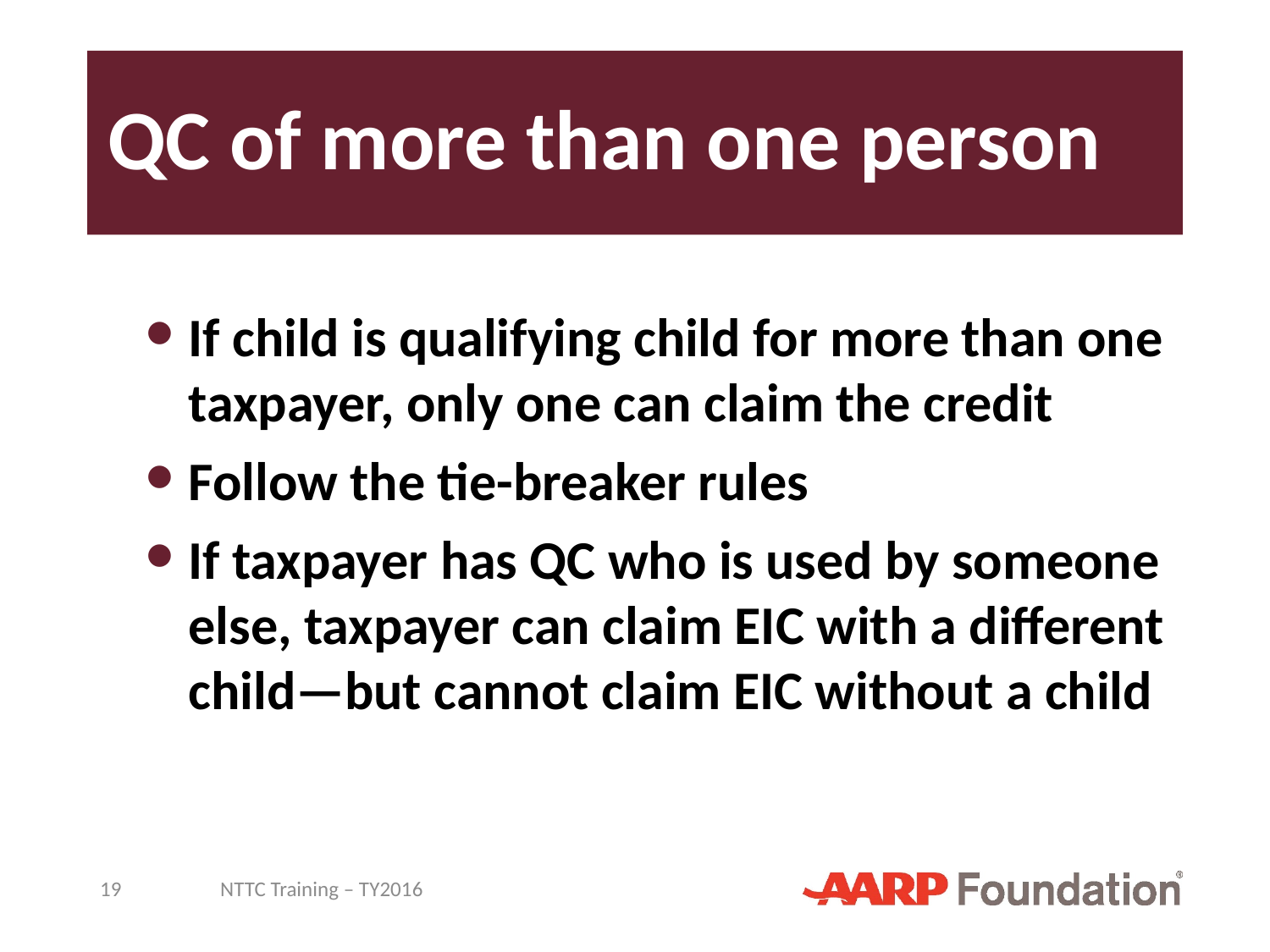

# QC of more than one person
If child is qualifying child for more than one taxpayer, only one can claim the credit
Follow the tie-breaker rules
If taxpayer has QC who is used by someone else, taxpayer can claim EIC with a different child—but cannot claim EIC without a child
19
NTTC Training – TY2016